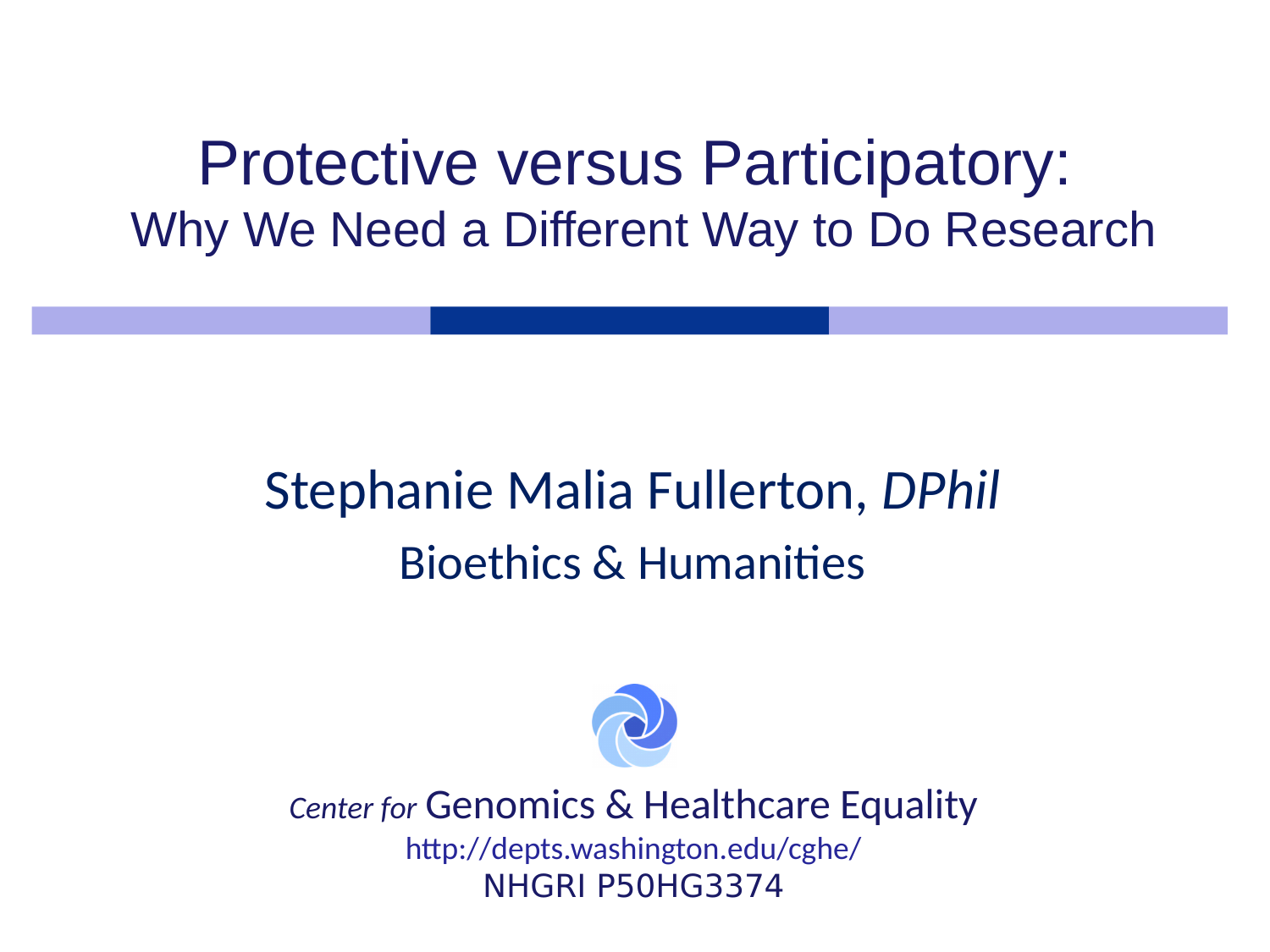

# Protective versus Participatory: Why We Need a Different Way to Do Research
Stephanie Malia Fullerton, DPhil
Bioethics & Humanities